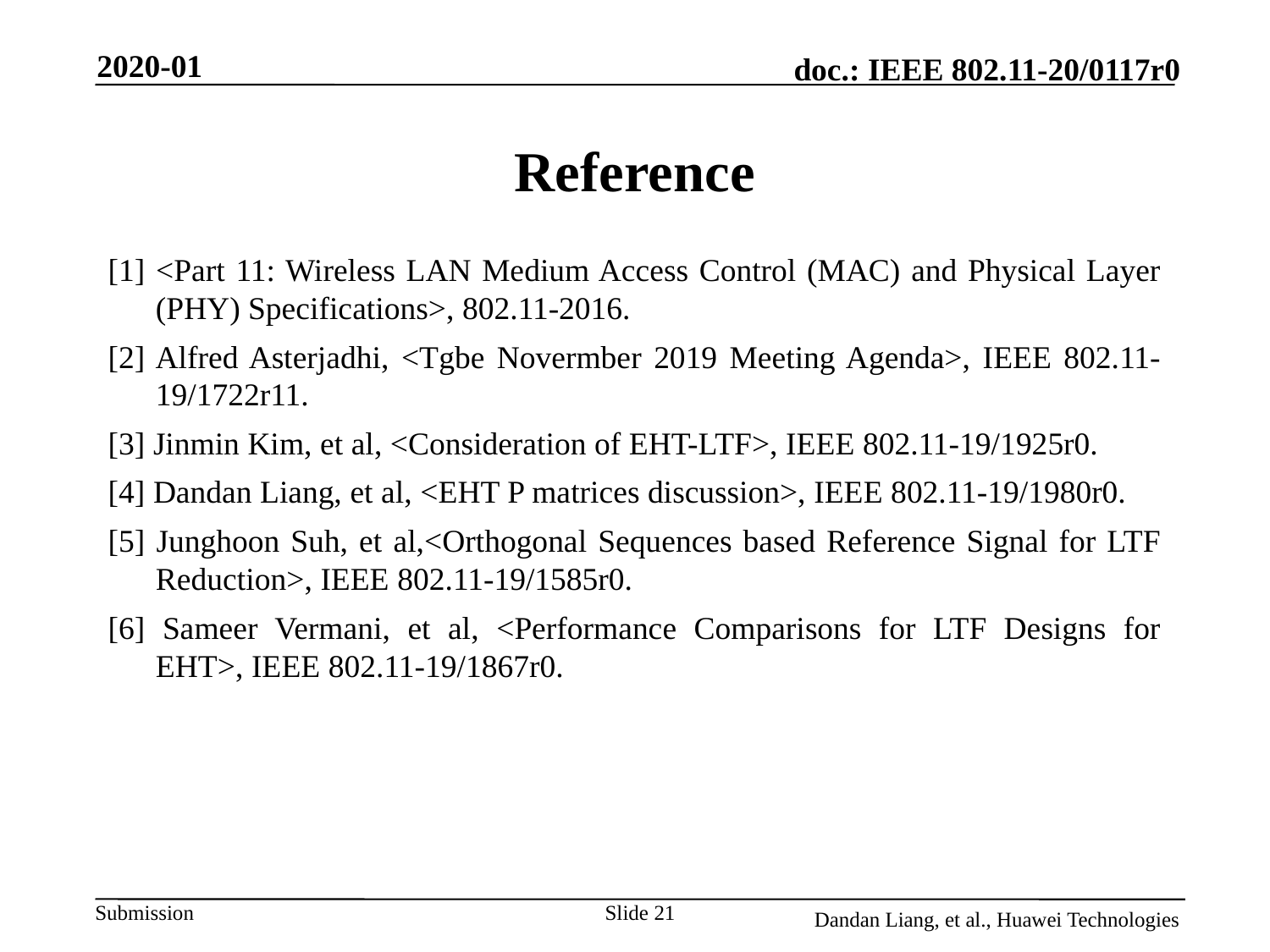

2020-01
# Reference
[1] <Part 11: Wireless LAN Medium Access Control (MAC) and Physical Layer (PHY) Specifications>, 802.11-2016.
[2] Alfred Asterjadhi, <Tgbe Novermber 2019 Meeting Agenda>, IEEE 802.11-19/1722r11.
[3] Jinmin Kim, et al, <Consideration of EHT-LTF>, IEEE 802.11-19/1925r0.
[4] Dandan Liang, et al, <EHT P matrices discussion>, IEEE 802.11-19/1980r0.
[5] Junghoon Suh, et al,<Orthogonal Sequences based Reference Signal for LTF Reduction>, IEEE 802.11-19/1585r0.
[6] Sameer Vermani, et al, <Performance Comparisons for LTF Designs for EHT>, IEEE 802.11-19/1867r0.

Slide 21